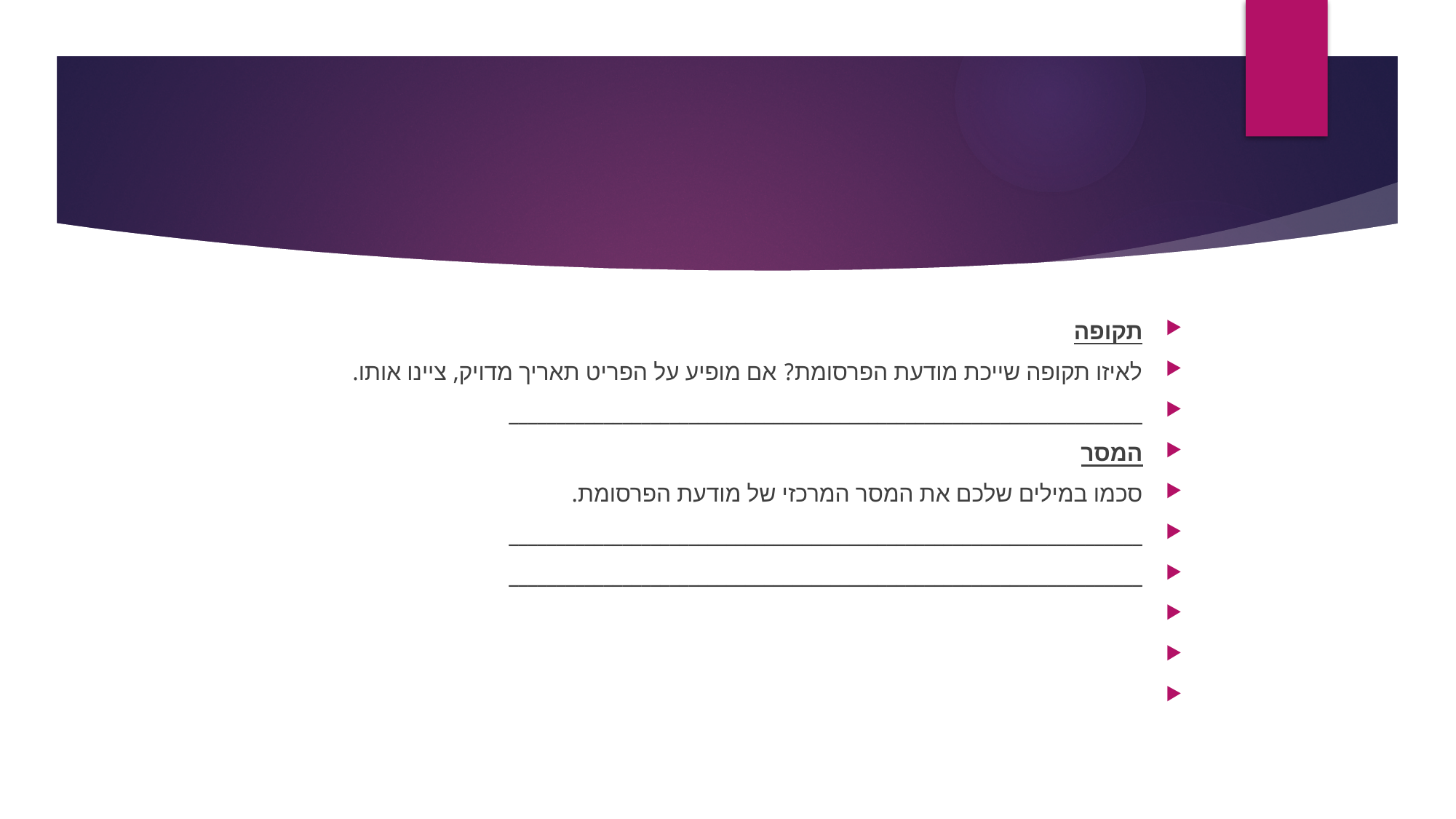

#
תקופה
לאיזו תקופה שייכת מודעת הפרסומת? אם מופיע על הפריט תאריך מדויק, ציינו אותו.
___________________________________________________________________
המסר
סכמו במילים שלכם את המסר המרכזי של מודעת הפרסומת.
___________________________________________________________________
___________________________________________________________________